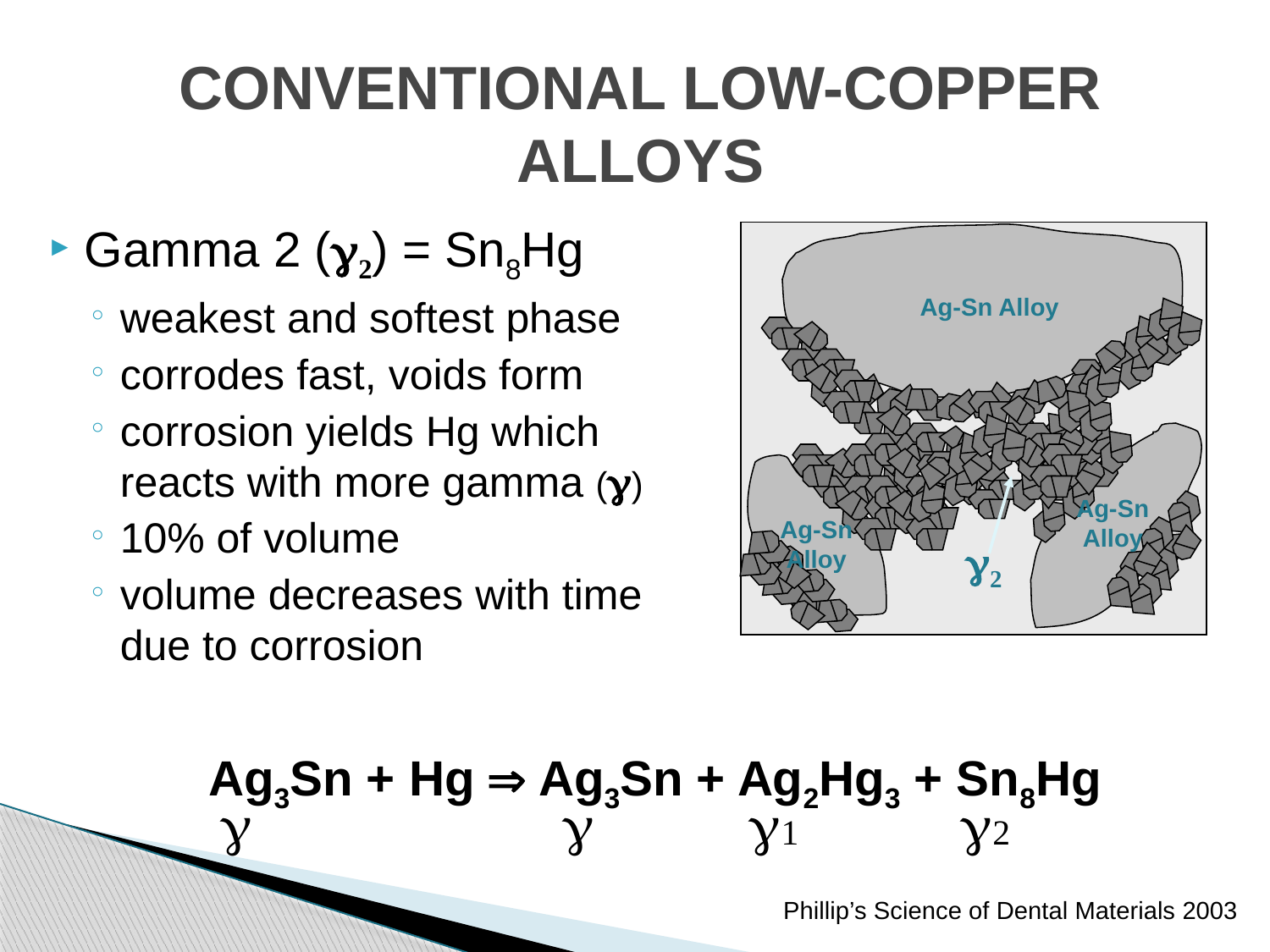

# CONVENTIONAL LOW-COPPER ALLOYS
Gamma 2 (γ2) = Sn8Hg
weakest and softest phase
corrodes fast, voids form
corrosion yields Hg which
reacts with more gamma (γ)
10% of volume
volume decreases with time
due to corrosion

Ag-Sn Alloy

Ag-Sn Alloy

Ag-Sn Alloy

γ2

Ag3Sn + Hg ⇒ Ag3Sn + Ag2Hg3 + Sn8Hg
γ
γ
γ1
γ2
Phillip’s Science of Dental Materials 2003